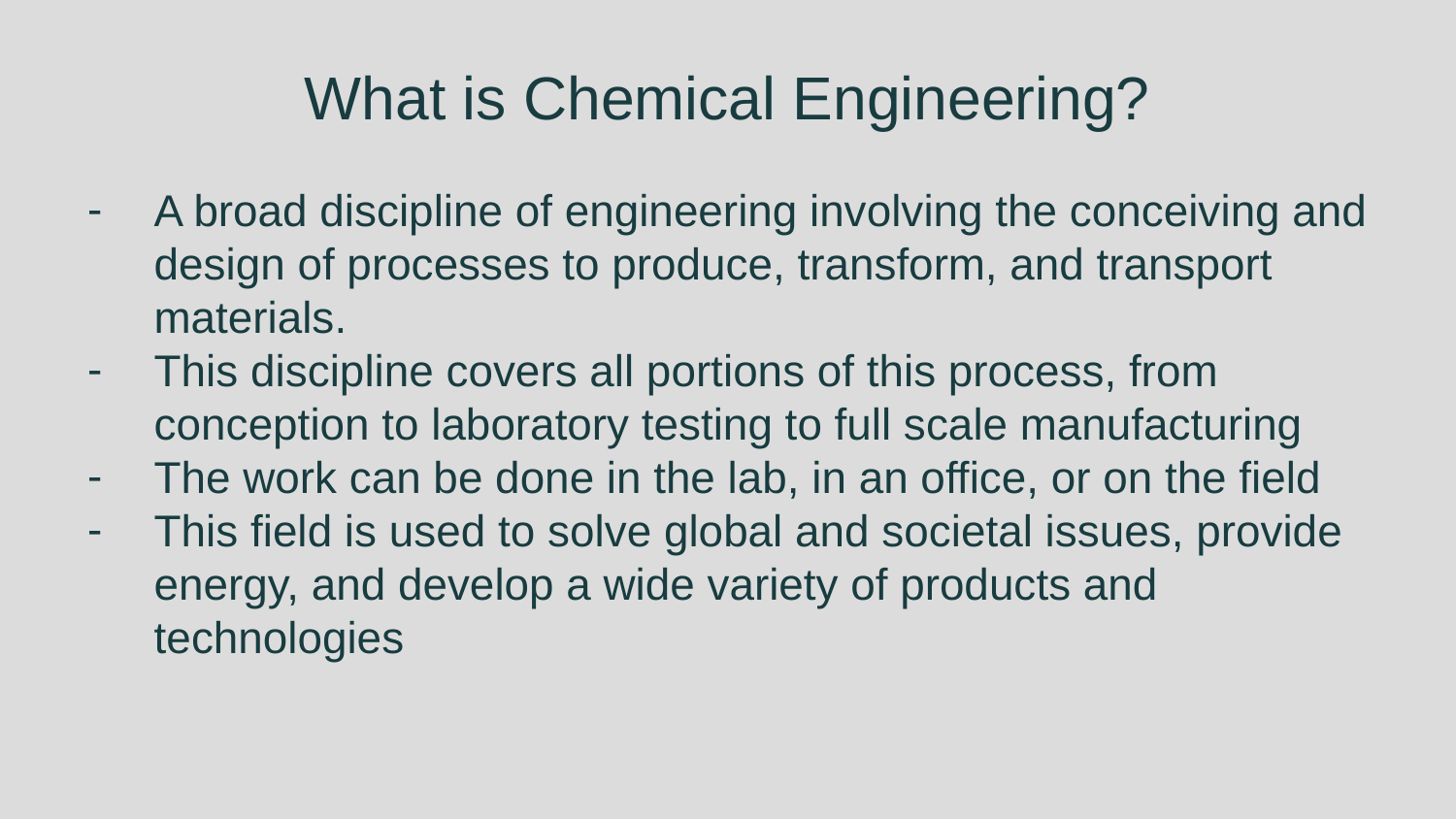

# What is Chemical Engineering?
A broad discipline of engineering involving the conceiving and design of processes to produce, transform, and transport materials.
This discipline covers all portions of this process, from conception to laboratory testing to full scale manufacturing
The work can be done in the lab, in an office, or on the field
This field is used to solve global and societal issues, provide energy, and develop a wide variety of products and technologies